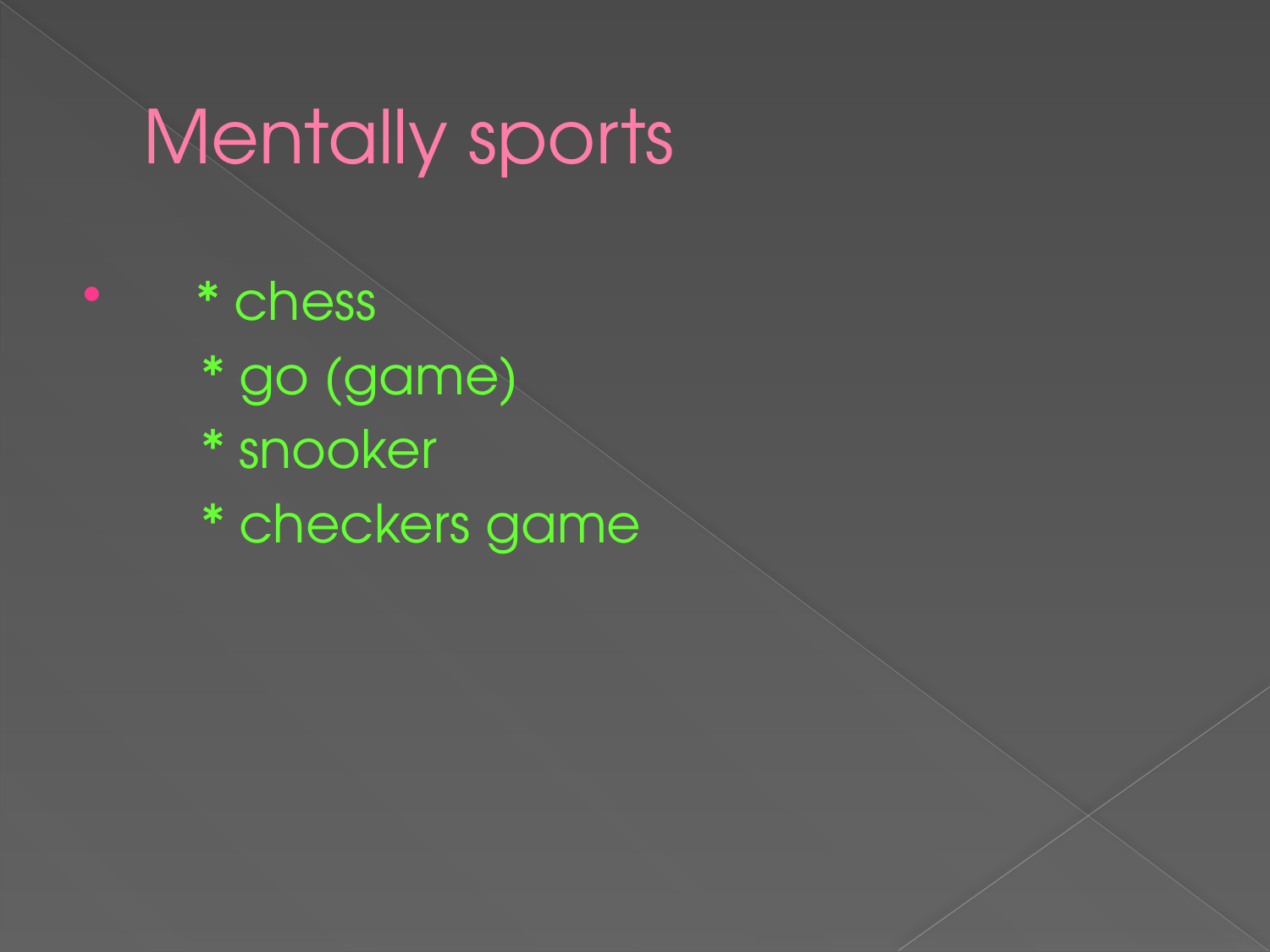

# Mentally sports
    * chess
        * go (game)
        * snooker
        * checkers game